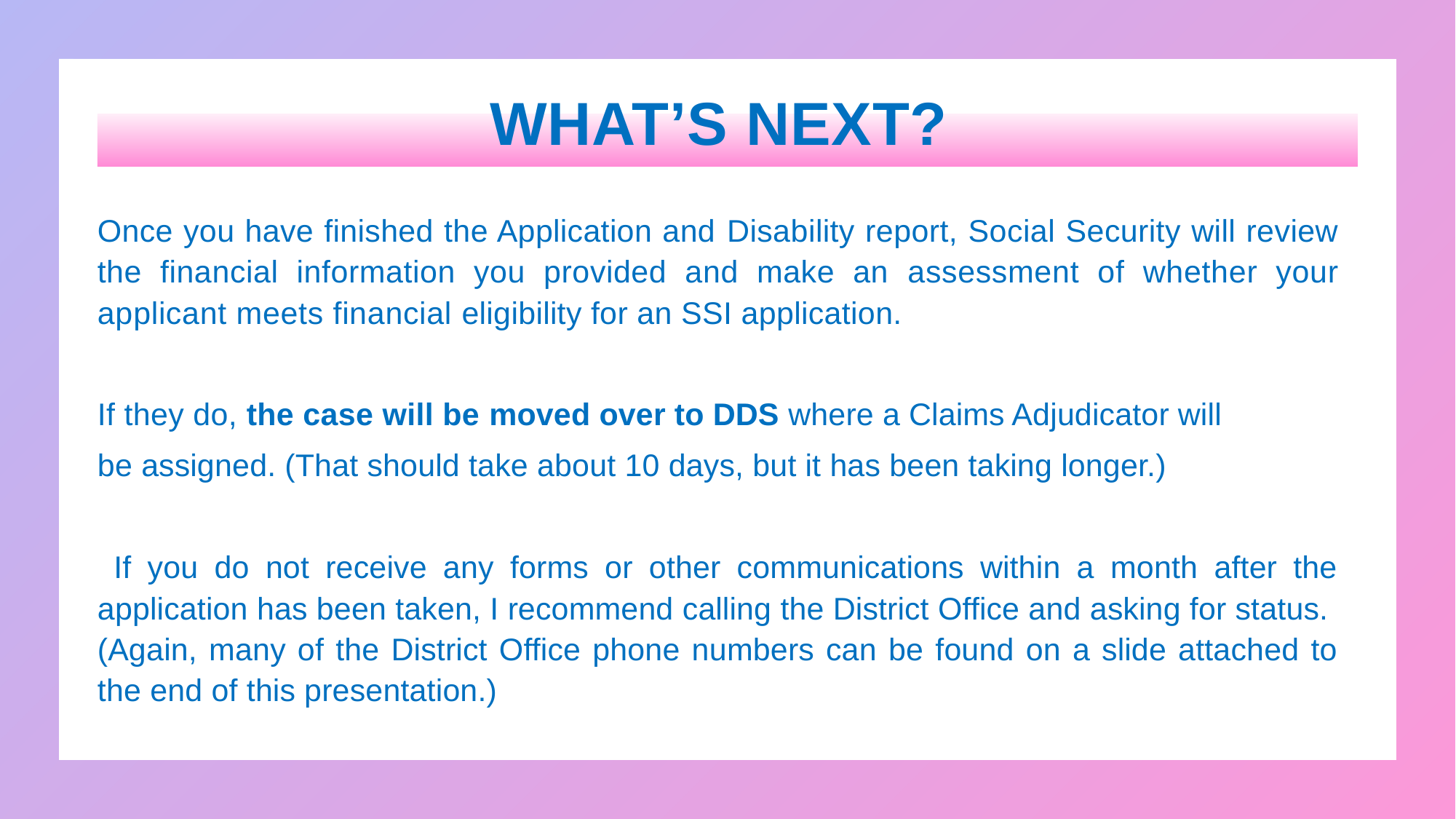

WHAT’S NEXT?
Once you have finished the Application and Disability report, Social Security will review the financial information you provided and make an assessment of whether your applicant meets financial eligibility for an SSI application.

If they do, the case will be moved over to DDS where a Claims Adjudicator will
be assigned. (That should take about 10 days, but it has been taking longer.)

 If you do not receive any forms or other communications within a month after the application has been taken, I recommend calling the District Office and asking for status.  (Again, many of the District Office phone numbers can be found on a slide attached to the end of this presentation.)